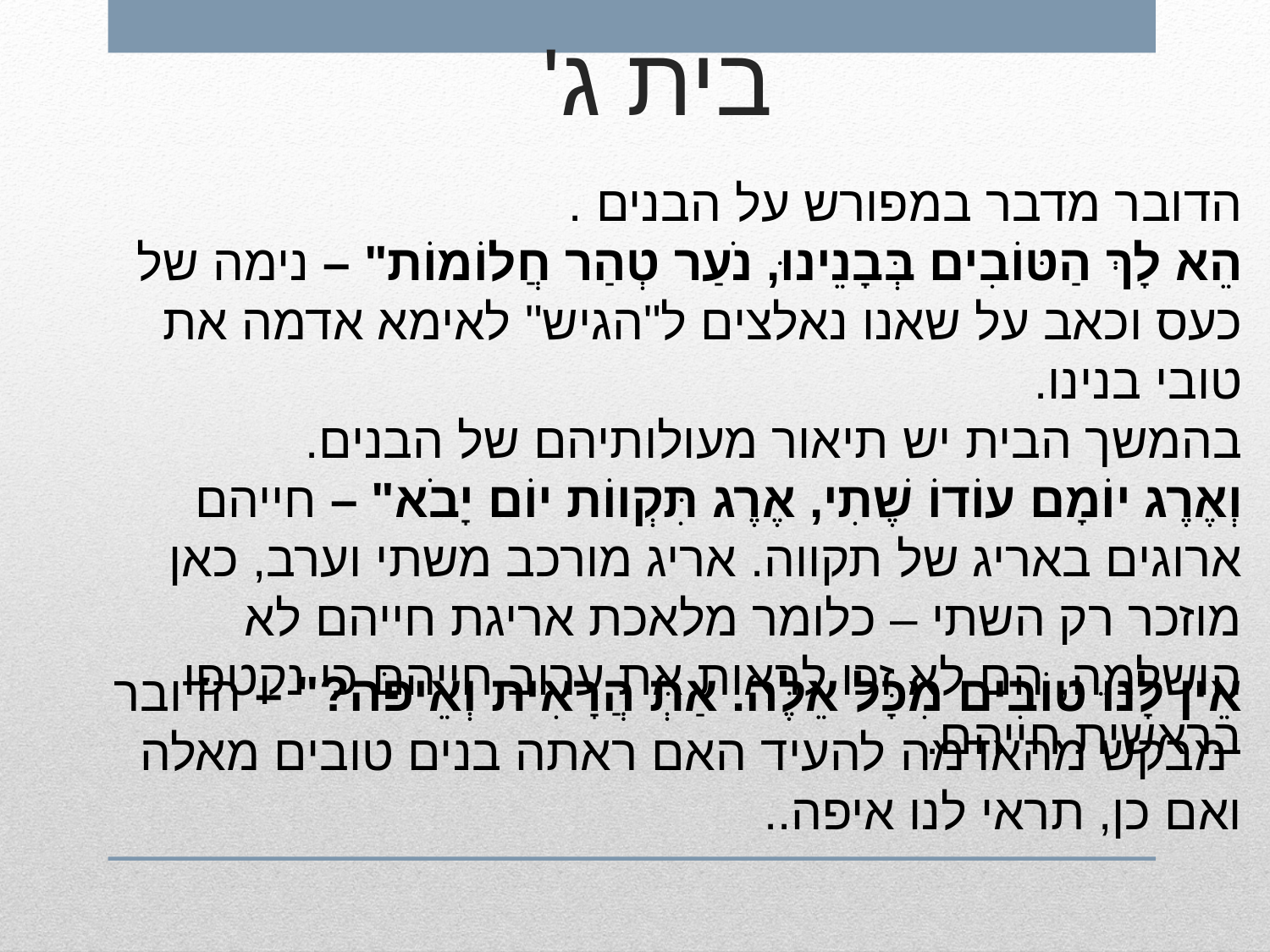

# בית ג'
הדובר מדבר במפורש על הבנים .
הֵא לָךְ הַטּוֹבִים בְּבָנֵינוּ, נֹעַר טְהַר חֲלוֹמוֹת" – נימה של כעס וכאב על שאנו נאלצים ל"הגיש" לאימא אדמה את טובי בנינו.
בהמשך הבית יש תיאור מעולותיהם של הבנים.
וְאֶרֶג יוֹמָם עוֹדוֹ שֶׁתִי, אֶרֶג תִּקְווֹת יוֹם יָבֹא" – חייהם ארוגים באריג של תקווה. אריג מורכב משתי וערב, כאן מוזכר רק השתי – כלומר מלאכת אריגת חייהם לא הושלמה, הם לא זכו לראות את ערוב חייהם כי נקטפו בראשית חייהם.

אֵין לָנוּ טוֹבִים מִכָּל אֵלֶּה. אַתְּ הֲרָאִית וְאֵיפֹה?" – הדובר
 מבקש מהאדמה להעיד האם ראתה בנים טובים מאלה ואם כן, תראי לנו איפה..